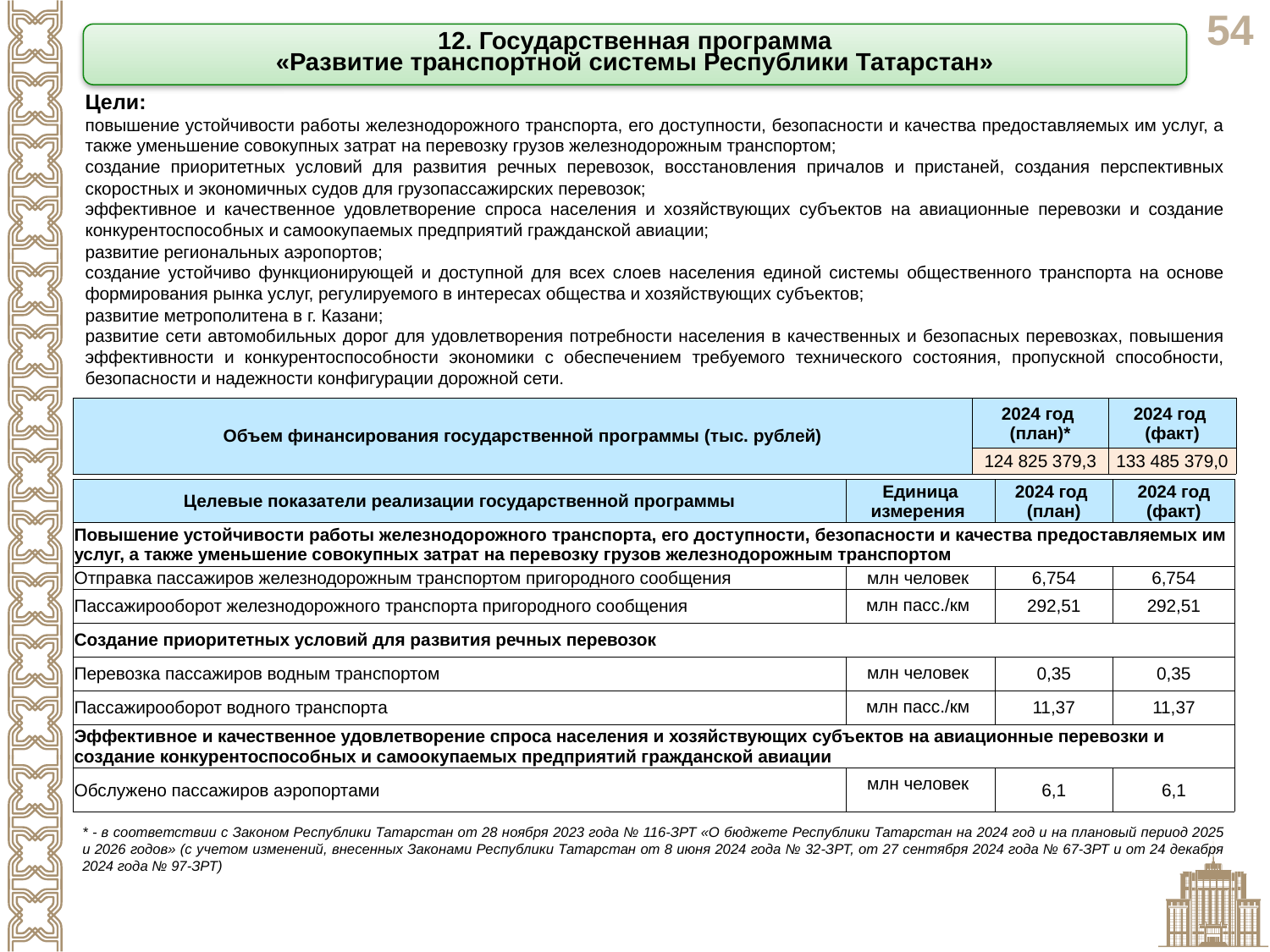

12. Государственная программа
«Развитие транспортной системы Республики Татарстан»
Цели:
повышение устойчивости работы железнодорожного транспорта, его доступности, безопасности и качества предоставляемых им услуг, а также уменьшение совокупных затрат на перевозку грузов железнодорожным транспортом;
создание приоритетных условий для развития речных перевозок, восстановления причалов и пристаней, создания перспективных скоростных и экономичных судов для грузопассажирских перевозок;
эффективное и качественное удовлетворение спроса населения и хозяйствующих субъектов на авиационные перевозки и создание конкурентоспособных и самоокупаемых предприятий гражданской авиации;
развитие региональных аэропортов;
создание устойчиво функционирующей и доступной для всех слоев населения единой системы общественного транспорта на основе формирования рынка услуг, регулируемого в интересах общества и хозяйствующих субъектов;
развитие метрополитена в г. Казани;
развитие сети автомобильных дорог для удовлетворения потребности населения в качественных и безопасных перевозках, повышения эффективности и конкурентоспособности экономики с обеспечением требуемого технического состояния, пропускной способности, безопасности и надежности конфигурации дорожной сети.
| Объем финансирования государственной программы (тыс. рублей) | 2024 год (план)\* | 2024 год (факт) |
| --- | --- | --- |
|  | 124 825 379,3 | 133 485 379,0 |
| Целевые показатели реализации государственной программы | Единица измерения | 2024 год (план) | 2024 год (факт) |
| --- | --- | --- | --- |
| Повышение устойчивости работы железнодорожного транспорта, его доступности, безопасности и качества предоставляемых им услуг, а также уменьшение совокупных затрат на перевозку грузов железнодорожным транспортом |  |  |  |
| Отправка пассажиров железнодорожным транспортом пригородного сообщения | млн человек | 6,754 | 6,754 |
| Пассажирооборот железнодорожного транспорта пригородного сообщения | млн пасс./км | 292,51 | 292,51 |
| Создание приоритетных условий для развития речных перевозок |  |  |  |
| Перевозка пассажиров водным транспортом | млн человек | 0,35 | 0,35 |
| Пассажирооборот водного транспорта | млн пасс./км | 11,37 | 11,37 |
| Эффективное и качественное удовлетворение спроса населения и хозяйствующих субъектов на авиационные перевозки и создание конкурентоспособных и самоокупаемых предприятий гражданской авиации |  |  |  |
| Обслужено пассажиров аэропортами | млн человек | 6,1 | 6,1 |
* - в соответствии с Законом Республики Татарстан от 28 ноября 2023 года № 116-ЗРТ «О бюджете Республики Татарстан на 2024 год и на плановый период 2025 и 2026 годов» (с учетом изменений, внесенных Законами Республики Татарстан от 8 июня 2024 года № 32-ЗРТ, от 27 сентября 2024 года № 67-ЗРТ и от 24 декабря 2024 года № 97-ЗРТ)